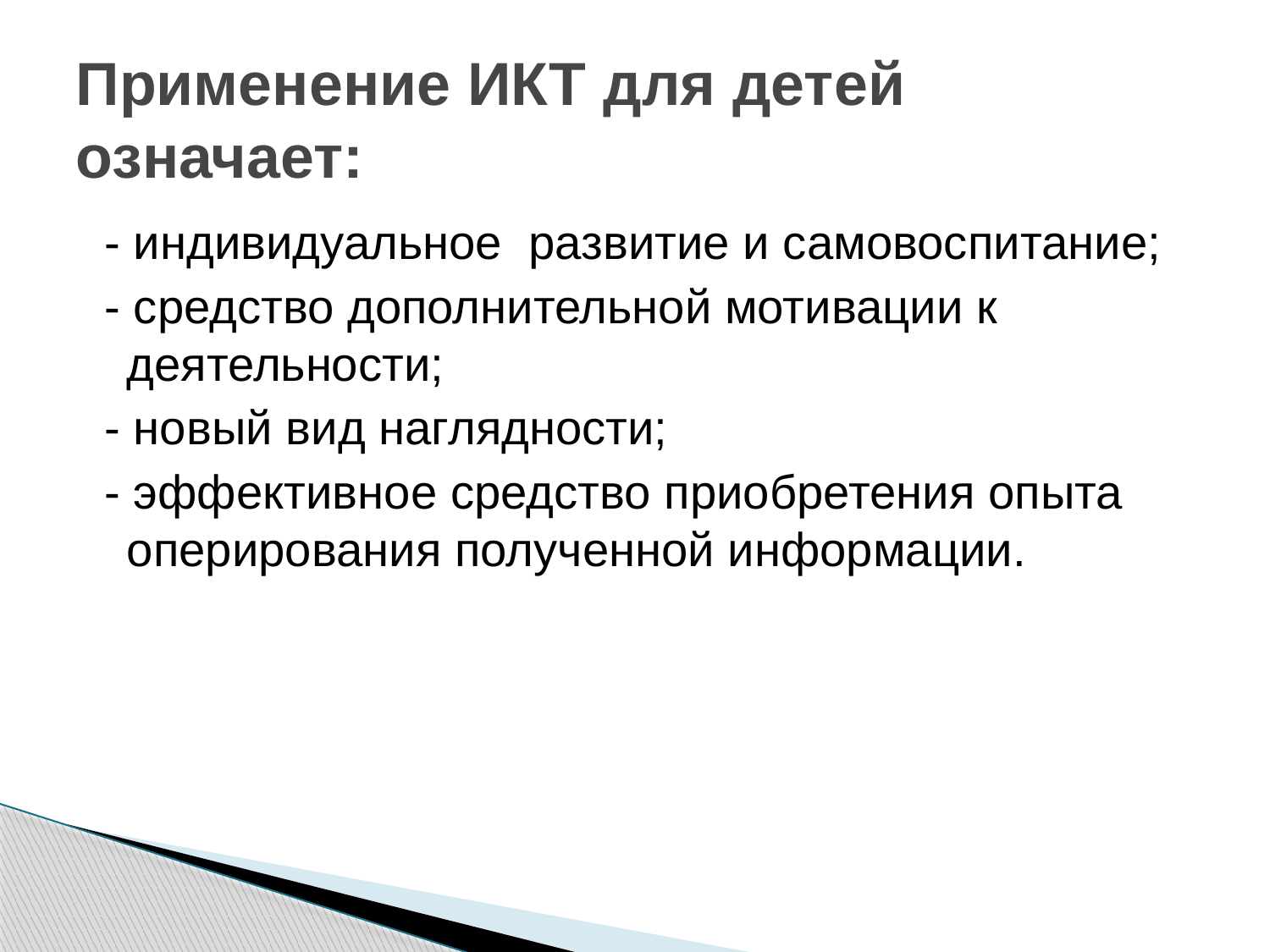

# Применение ИКТ для детей означает:
 - индивидуальное  развитие и самовоспитание;
 - средство дополнительной мотивации к деятельности;
 - новый вид наглядности;
 - эффективное средство приобретения опыта оперирования полученной информации.